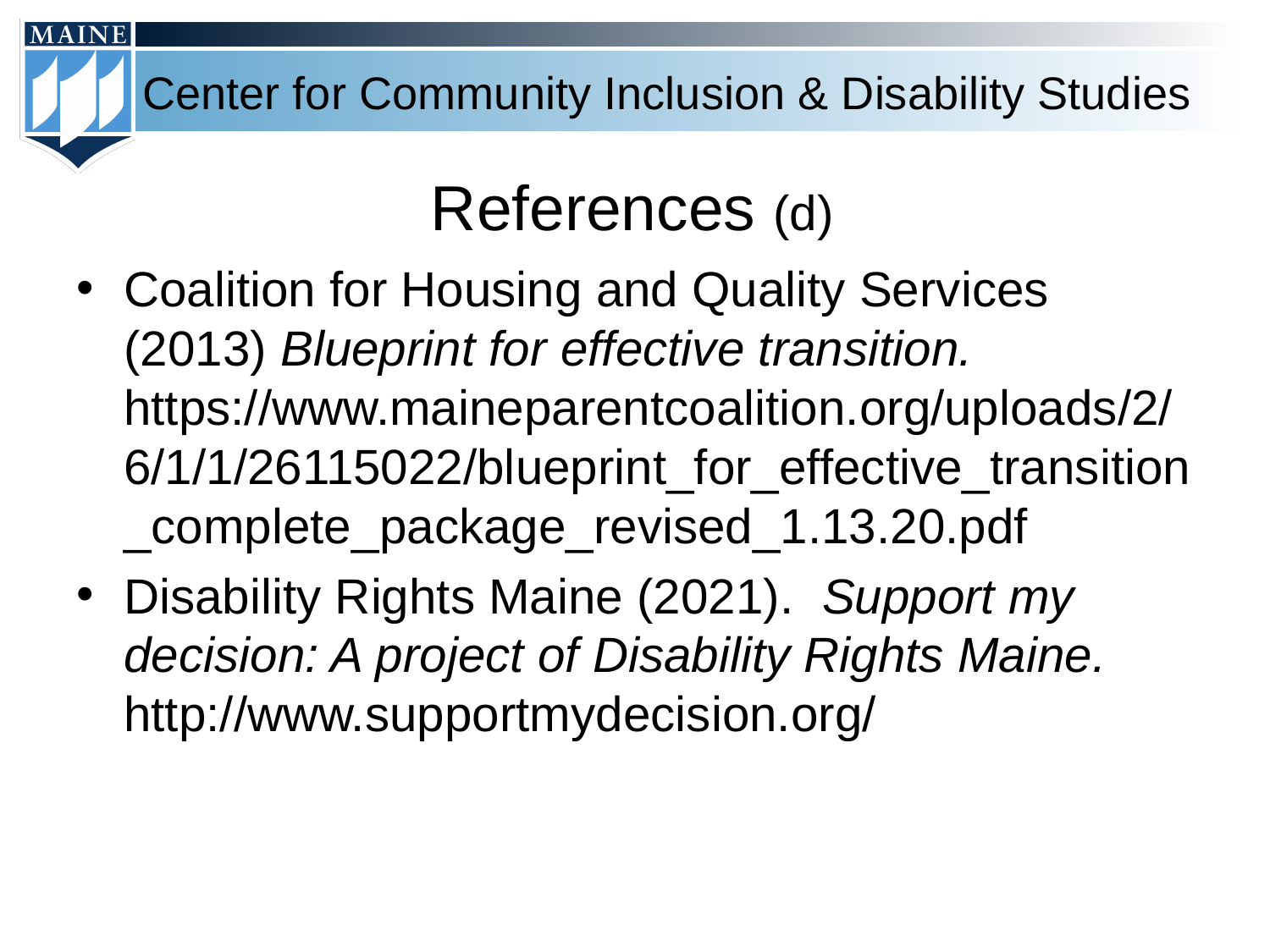

# References (d)
Coalition for Housing and Quality Services (2013) Blueprint for effective transition. https://www.maineparentcoalition.org/uploads/2/6/1/1/26115022/blueprint_for_effective_transition_complete_package_revised_1.13.20.pdf
Disability Rights Maine (2021).  Support my decision: A project of Disability Rights Maine.  http://www.supportmydecision.org/